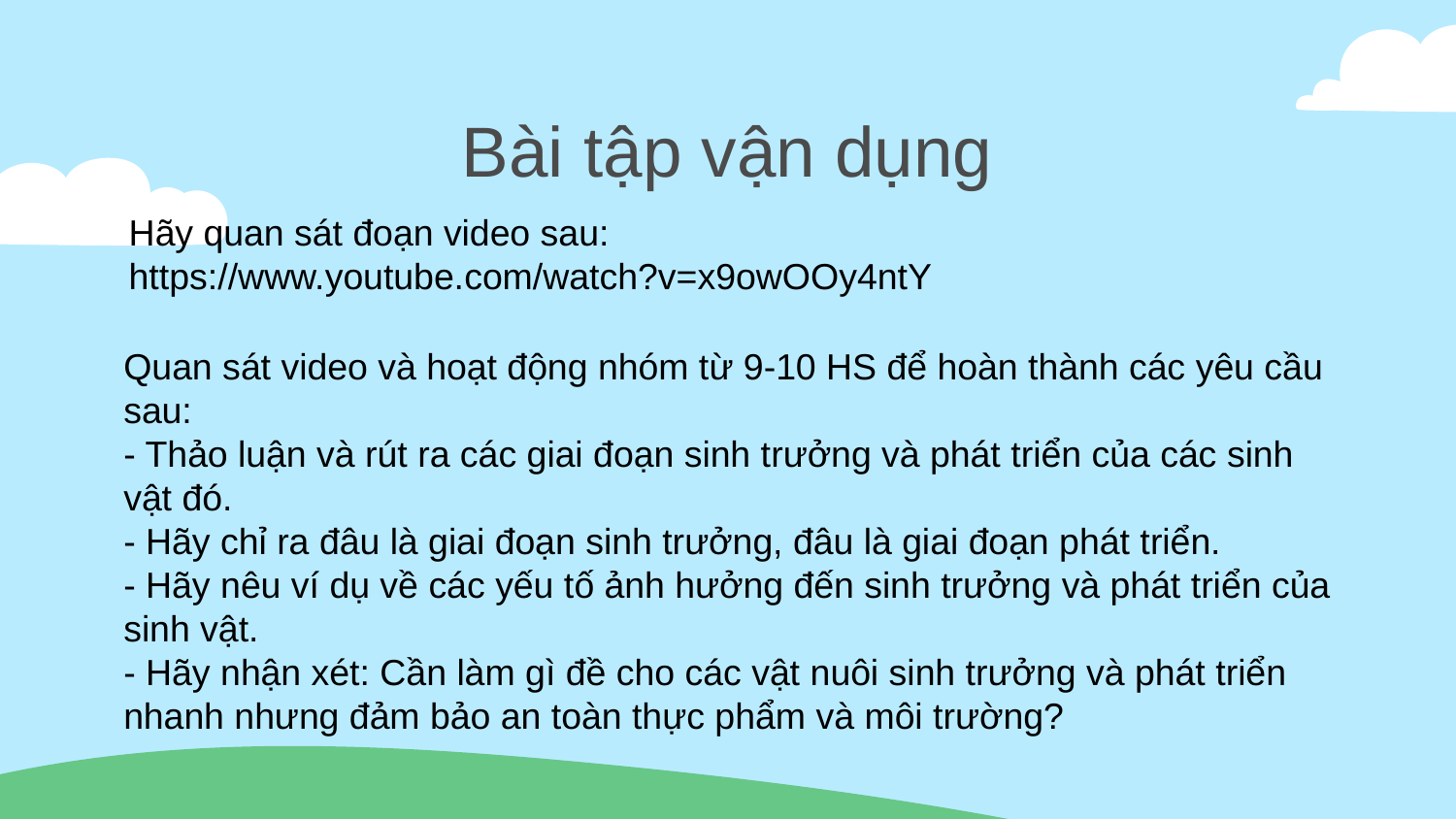

# Bài tập vận dụng
Hãy quan sát đoạn video sau:
https://www.youtube.com/watch?v=x9owOOy4ntY
Quan sát video và hoạt động nhóm từ 9-10 HS để hoàn thành các yêu cầu sau:
- Thảo luận và rút ra các giai đoạn sinh trưởng và phát triển của các sinh vật đó.
- Hãy chỉ ra đâu là giai đoạn sinh trưởng, đâu là giai đoạn phát triển.
- Hãy nêu ví dụ về các yếu tố ảnh hưởng đến sinh trưởng và phát triển của sinh vật.
- Hãy nhận xét: Cần làm gì đề cho các vật nuôi sinh trưởng và phát triển nhanh nhưng đảm bảo an toàn thực phẩm và môi trường?